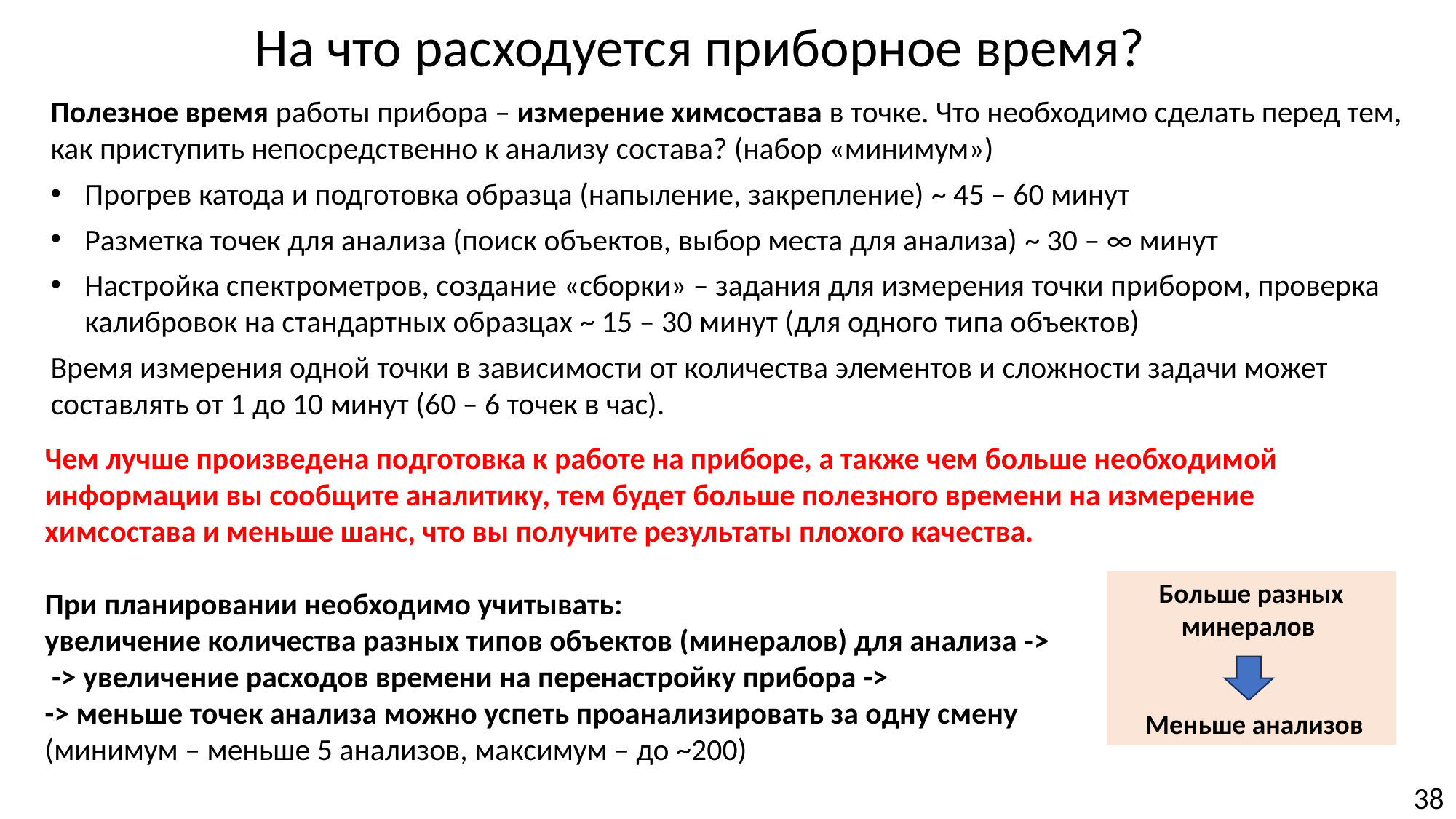

# На что расходуется приборное время?
Полезное время работы прибора – измерение химсостава в точке. Что необходимо сделать перед тем, как приступить непосредственно к анализу состава? (набор «минимум»)
Прогрев катода и подготовка образца (напыление, закрепление) ~ 45 – 60 минут
Разметка точек для анализа (поиск объектов, выбор места для анализа) ~ 30 – ∞ минут
Настройка спектрометров, создание «сборки» – задания для измерения точки прибором, проверка калибровок на стандартных образцах ~ 15 – 30 минут (для одного типа объектов)
Время измерения одной точки в зависимости от количества элементов и сложности задачи может составлять от 1 до 10 минут (60 – 6 точек в час).
Чем лучше произведена подготовка к работе на приборе, а также чем больше необходимой информации вы сообщите аналитику, тем будет больше полезного времени на измерение химсостава и меньше шанс, что вы получите результаты плохого качества.

При планировании необходимо учитывать:
увеличение количества разных типов объектов (минералов) для анализа ->
 -> увеличение расходов времени на перенастройку прибора ->
-> меньше точек анализа можно успеть проанализировать за одну смену
(минимум – меньше 5 анализов, максимум – до ~200)
Больше разных минералов

 Меньше анализов

38